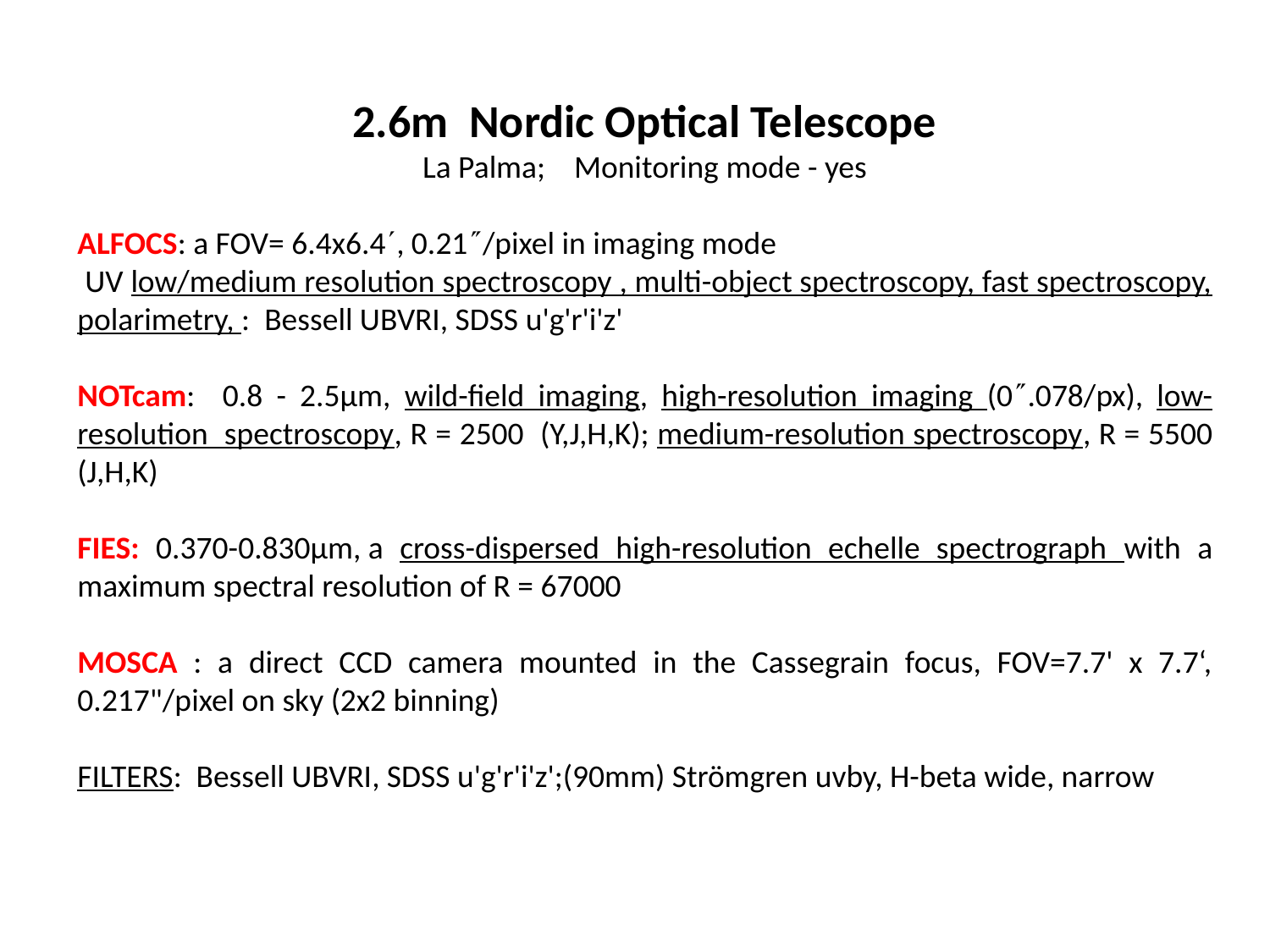

2.6m  Nordic Optical Telescope
La Palma;    Monitoring mode - yes

ALFOCS: a FOV= 6.4x6.4′, 0.21″/pixel in imaging mode
 UV low/medium resolution spectroscopy , multi-object spectroscopy, fast spectroscopy, polarimetry, :  Bessell UBVRI, SDSS u'g'r'i'z'

NOTcam:  0.8 - 2.5µm, wild-field imaging, high-resolution imaging (0″.078/px), low-resolution  spectroscopy, R = 2500  (Y,J,H,K); medium-resolution spectroscopy, R = 5500 (J,H,K)

FIES: 0.370-0.830µm, a cross-dispersed high-resolution echelle spectrograph with a maximum spectral resolution of R = 67000

MOSCA : a direct CCD camera mounted in the Cassegrain focus, FOV=7.7' x 7.7‘, 0.217"/pixel on sky (2x2 binning)

FILTERS:  Bessell UBVRI, SDSS u'g'r'i'z';(90mm) Strömgren uvby, H-beta wide, narrow